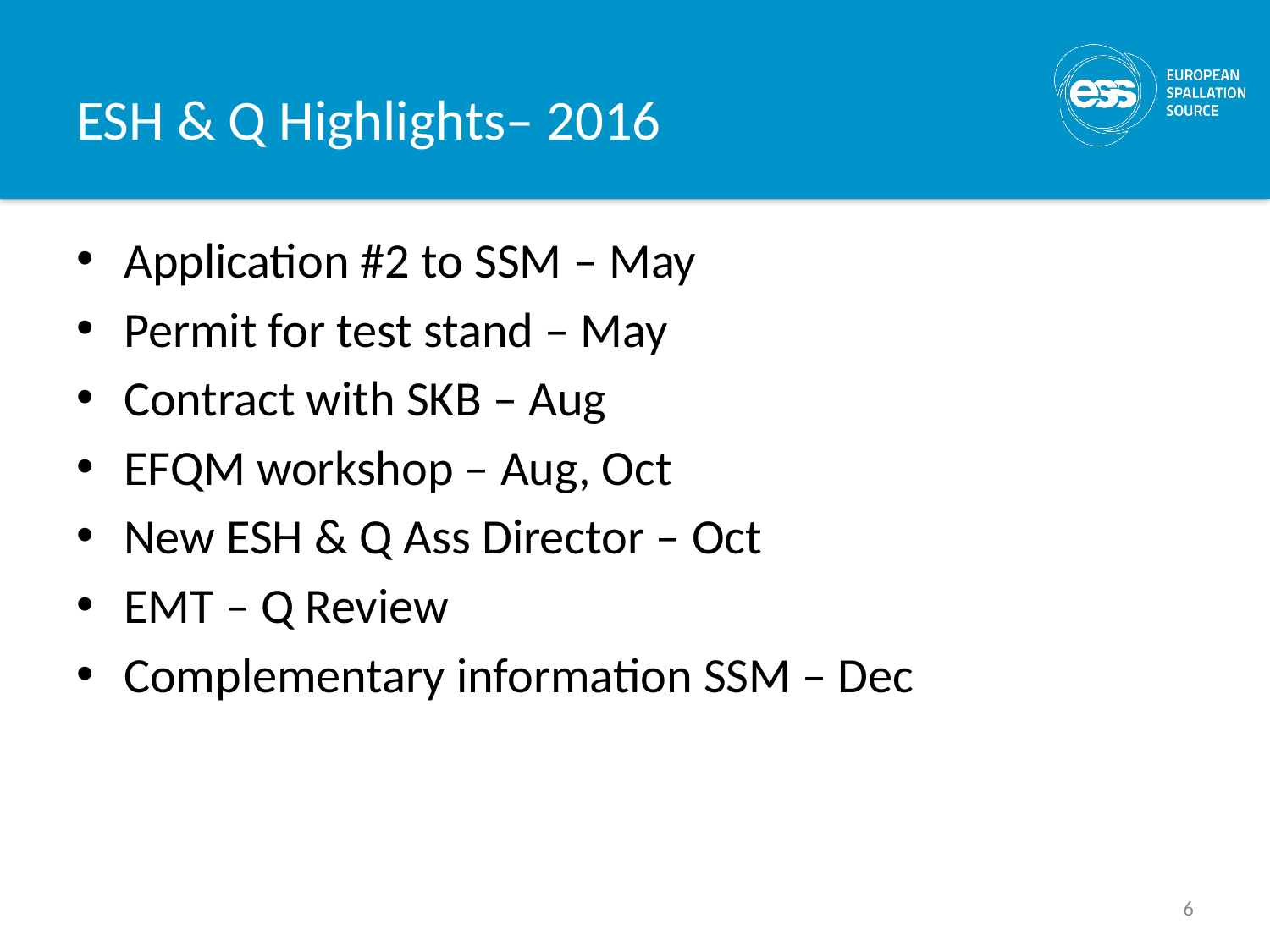

# ESH & Q Highlights– 2016
Application #2 to SSM – May
Permit for test stand – May
Contract with SKB – Aug
EFQM workshop – Aug, Oct
New ESH & Q Ass Director – Oct
EMT – Q Review
Complementary information SSM – Dec

6